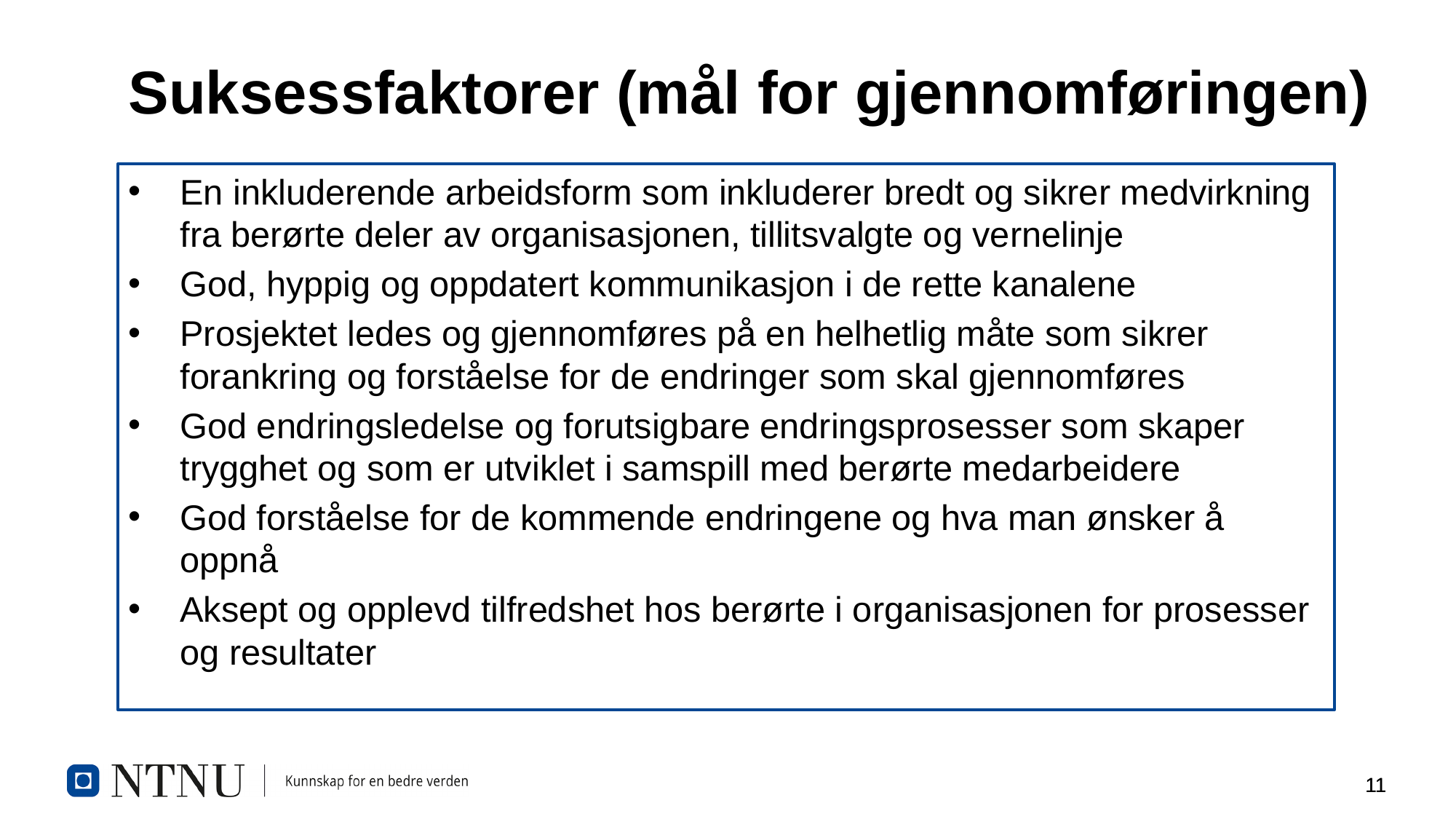

# Suksessfaktorer (mål for gjennomføringen)
En inkluderende arbeidsform som inkluderer bredt og sikrer medvirkning fra berørte deler av organisasjonen, tillitsvalgte og vernelinje
God, hyppig og oppdatert kommunikasjon i de rette kanalene
Prosjektet ledes og gjennomføres på en helhetlig måte som sikrer forankring og forståelse for de endringer som skal gjennomføres
God endringsledelse og forutsigbare endringsprosesser som skaper trygghet og som er utviklet i samspill med berørte medarbeidere
God forståelse for de kommende endringene og hva man ønsker å oppnå
Aksept og opplevd tilfredshet hos berørte i organisasjonen for prosesser og resultater